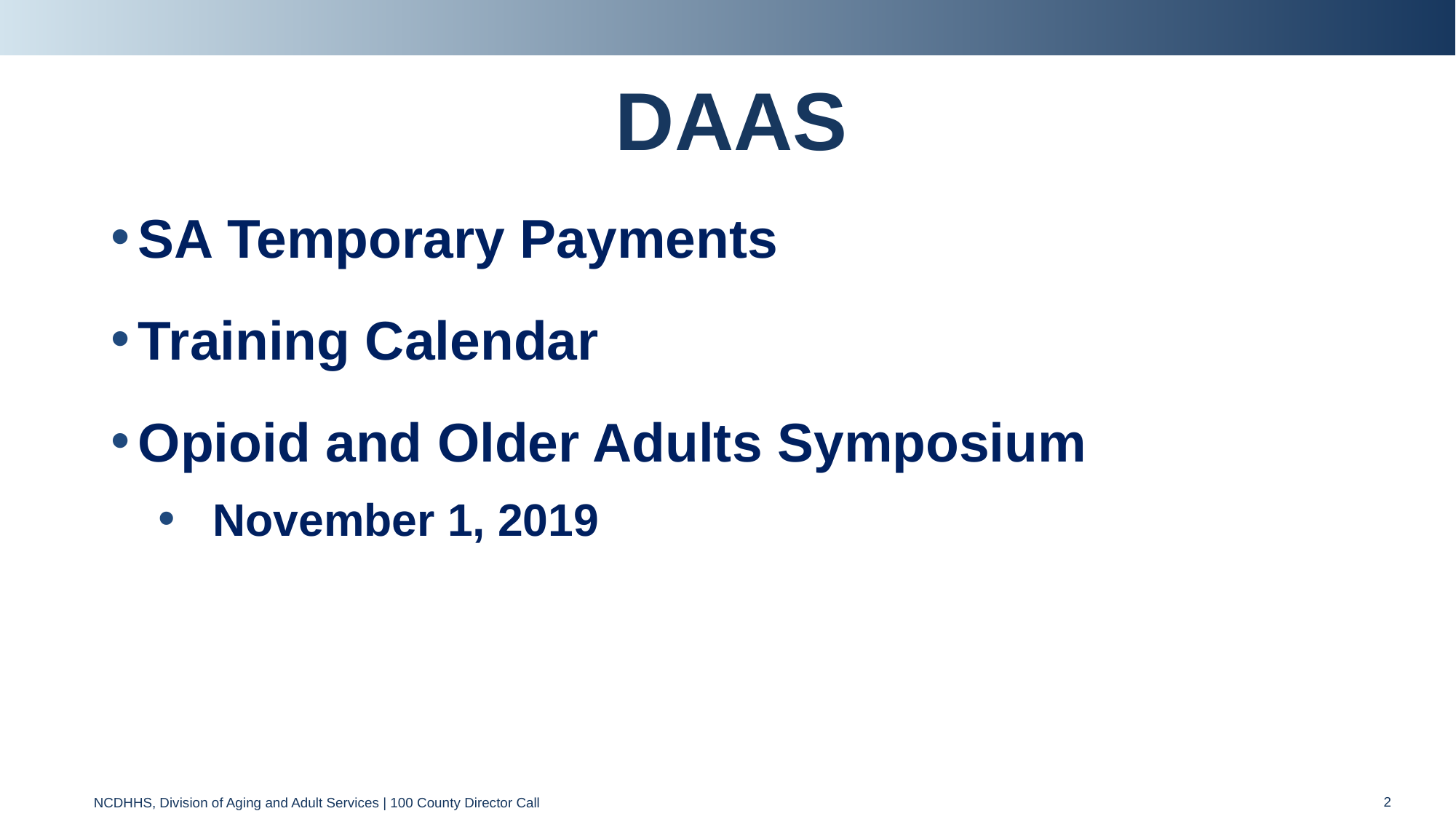

# DAAS
SA Temporary Payments
Training Calendar
Opioid and Older Adults Symposium
November 1, 2019